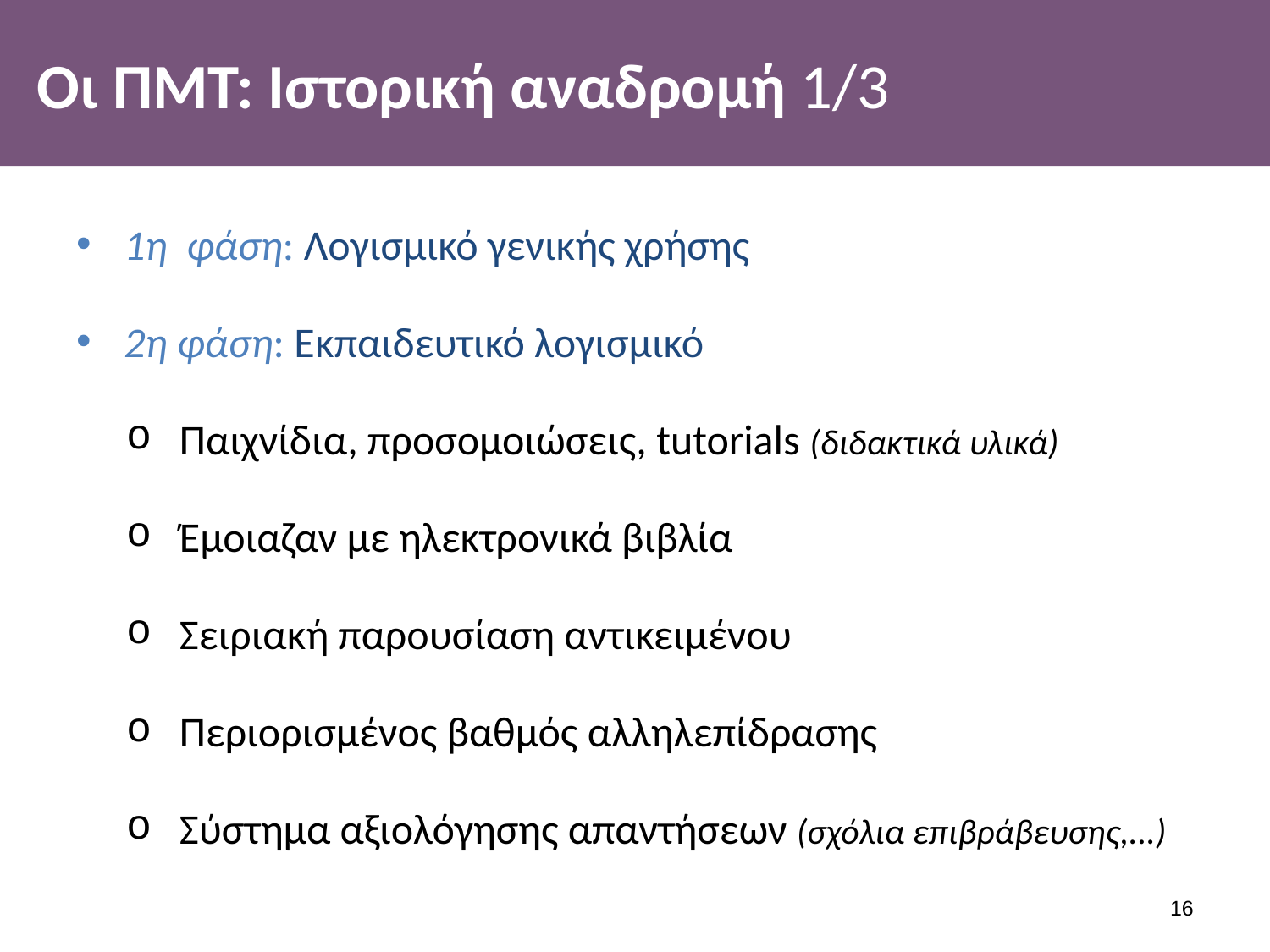

# Οι ΠΜΤ: Ιστορική αναδρομή 1/3
1η  φάση: Λογισμικό γενικής χρήσης
2η φάση: Εκπαιδευτικό λογισμικό
Παιχνίδια, προσομοιώσεις, tutorials (διδακτικά υλικά)
Έμοιαζαν με ηλεκτρονικά βιβλία
Σειριακή παρουσίαση αντικειμένου
Περιορισμένος βαθμός αλληλεπίδρασης
Σύστημα αξιολόγησης απαντήσεων (σχόλια επιβράβευσης,...)

16